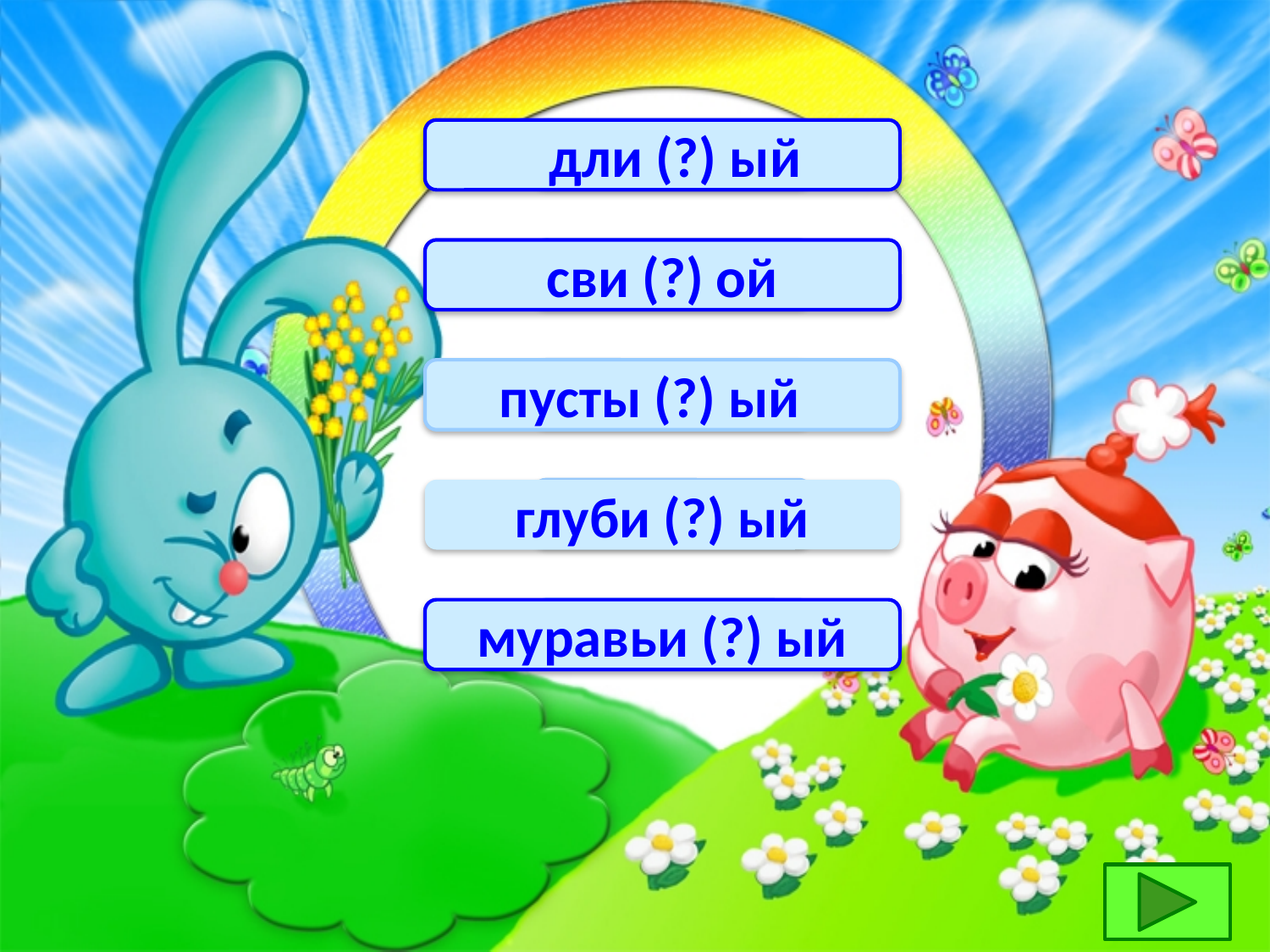

дли (?) ый
НН

сви (?) ой
Н

пусты (?) ый
НН

глуби (?) ый
НН

муравьи (?) ый
Н